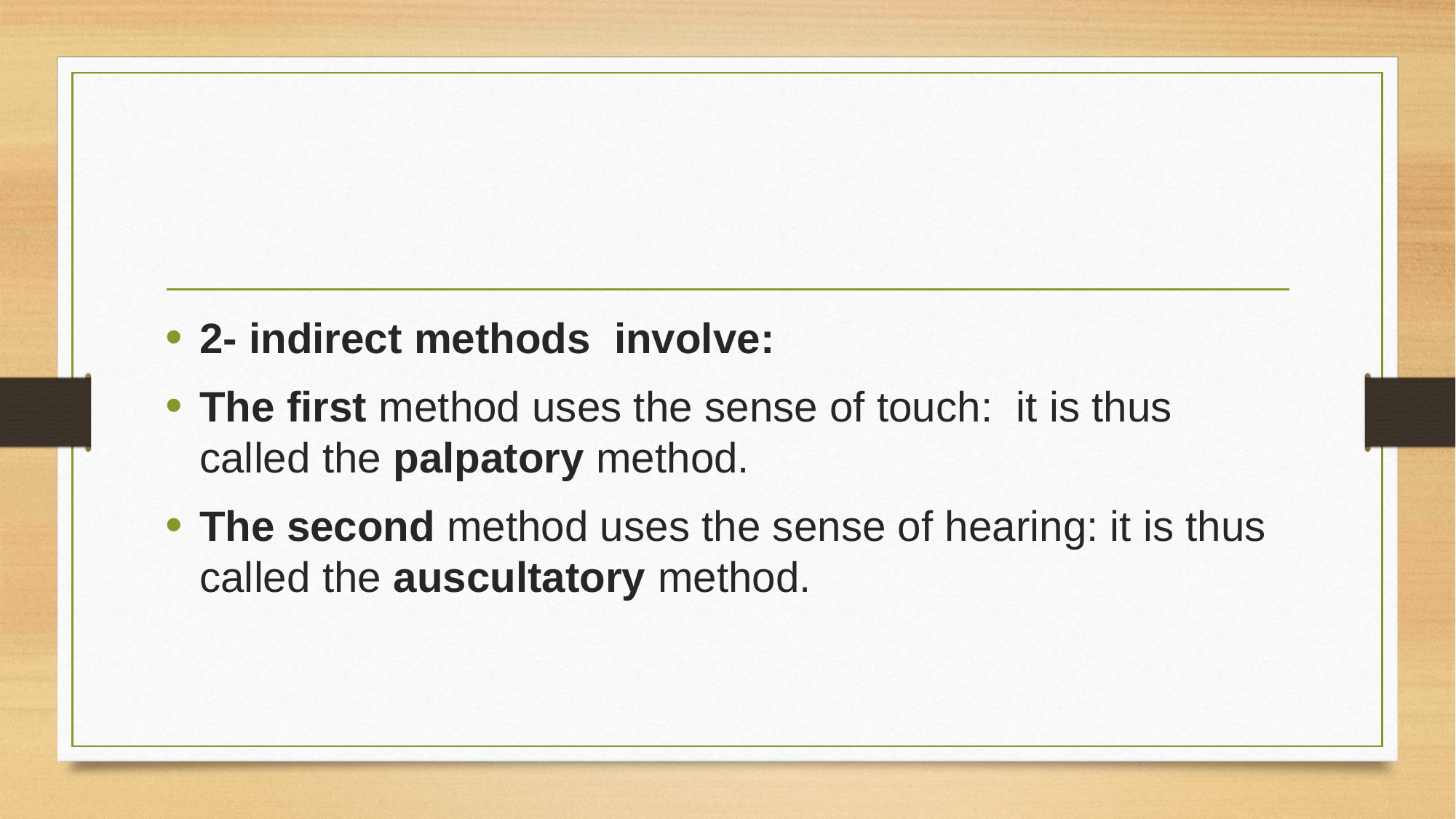

#
2- indirect methods  involve:
The first method uses the sense of touch:  it is thus called the palpatory method.
The second method uses the sense of hearing: it is thus called the auscultatory method.